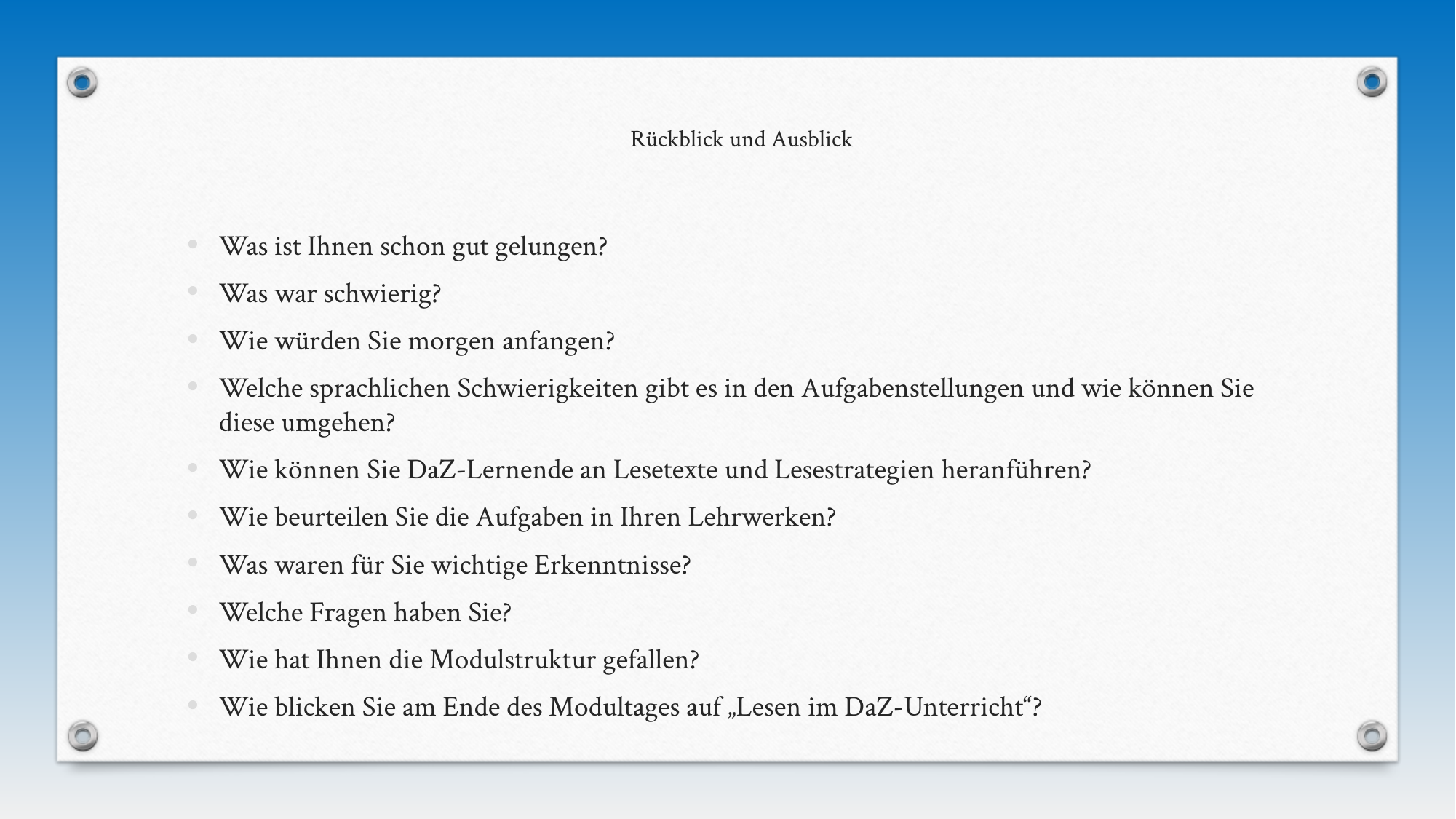

# Rückblick und Ausblick

Was ist Ihnen schon gut gelungen?
Was war schwierig?
Wie würden Sie morgen anfangen?
Welche sprachlichen Schwierigkeiten gibt es in den Aufgabenstellungen und wie können Sie diese umgehen?
Wie können Sie DaZ-Lernende an Lesetexte und Lesestrategien heranführen?
Wie beurteilen Sie die Aufgaben in Ihren Lehrwerken?
Was waren für Sie wichtige Erkenntnisse?
Welche Fragen haben Sie?
Wie hat Ihnen die Modulstruktur gefallen?
Wie blicken Sie am Ende des Modultages auf „Lesen im DaZ-Unterricht“?